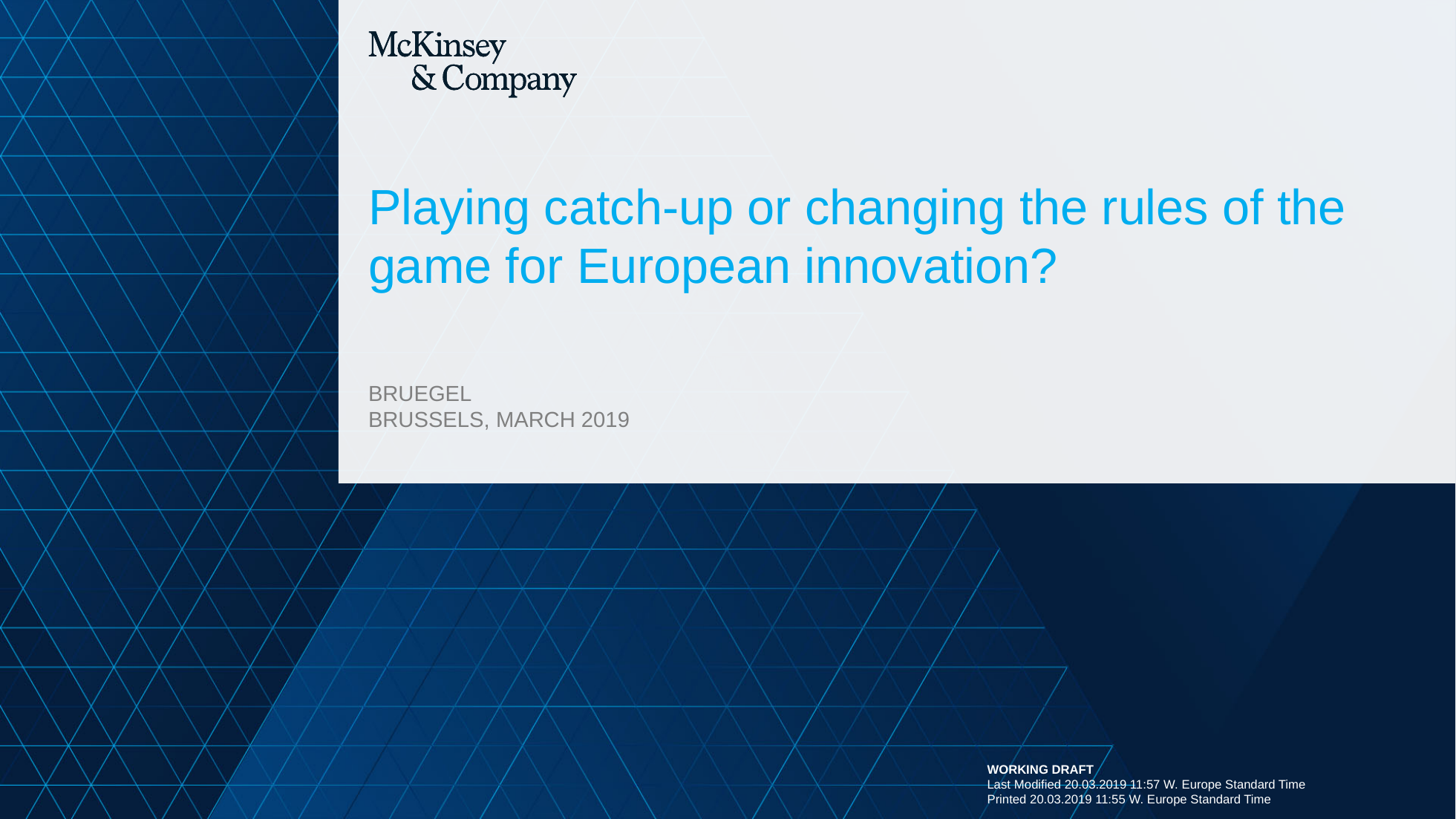

# Playing catch-up or changing the rules of the game for European innovation?
Bruegel
Brussels, March 2019